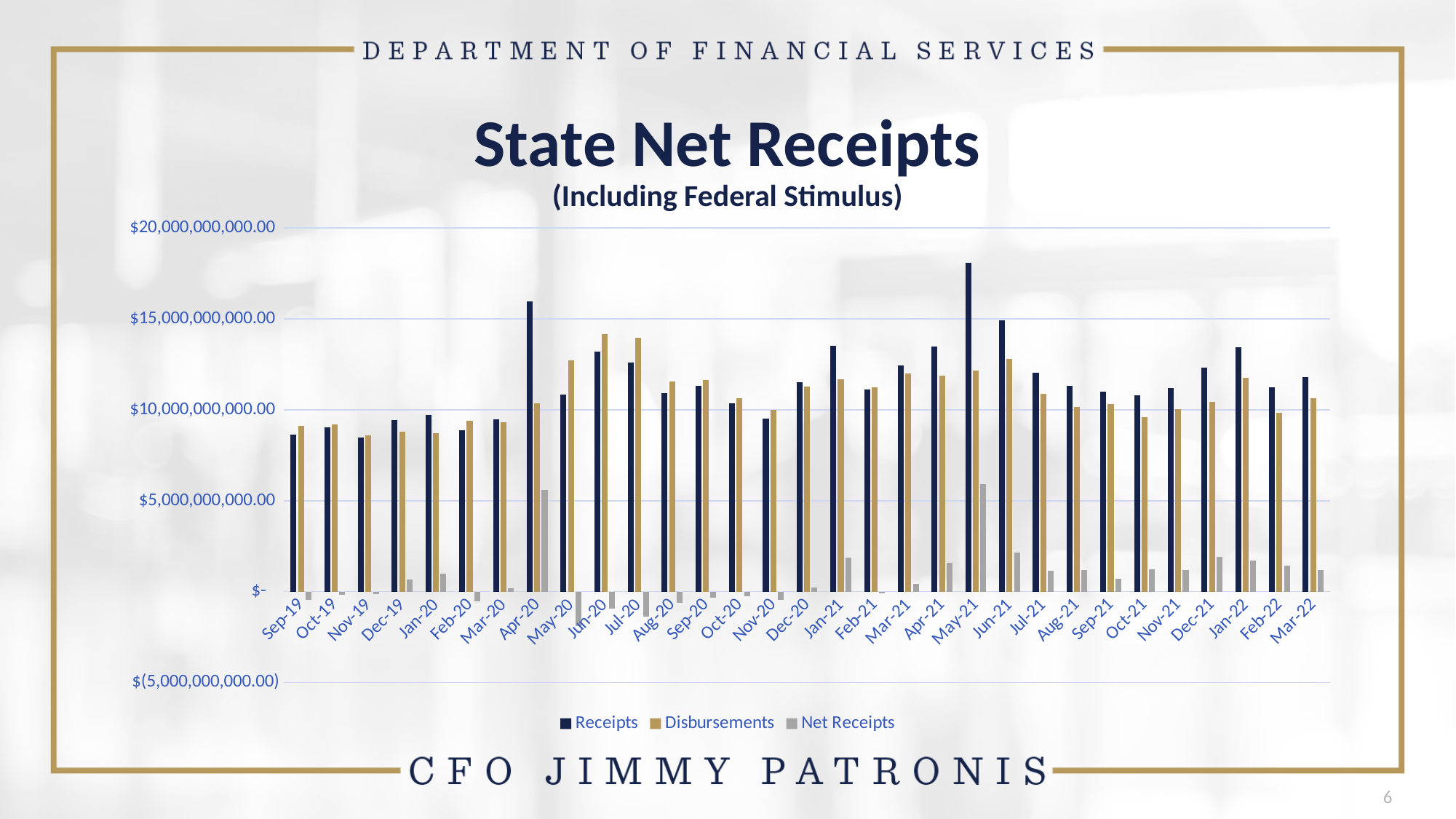

# State Net Receipts (Including Federal Stimulus)

### Chart

| Category | Receipts | Disbursements | Net Receipts |
|---|---|---|---|
| 43738 | 8629385190.78 | 9097408121.72 | -468022930.9399986 |
| 43769 | 9032403699.33 | 9210725990.41 | -178322291.07999992 |
| 43799 | 8468558548.03 | 8593570403.85 | -125011855.82000065 |
| 43830 | 9450548404.82 | 8778909602.09 | 671638802.7299995 |
| 43861 | 9707162376.79 | 8733118065.67 | 974044311.1200008 |
| 43890 | 8855618251.96 | 9385954798.07 | -530336546.1100006 |
| 43921 | 9481977073.29 | 9311550254.48 | 170426818.81000137 |
| 43951 | 15975502708.75 | 10372260645.11 | 5603242063.639999 |
| 43982 | 10816025783.93 | 12717125187.13 | -1901099403.1999989 |
| 44012 | 13196139480.23 | 14146472725.45 | -950333245.2200012 |
| 44043 | 12595795157.12 | 13975742024.7 | -1379946867.58 |
| 44074 | 10934864792.77 | 11566254807.43 | -631390014.6599998 |
| 44104 | 11305911616.76 | 11627183014.88 | -321271398.11999893 |
| 44135 | 10374676122.99 | 10646598130.82 | -271922007.8299999 |
| 44165 | 9520441953.21 | 9992763070.1 | -472321116.8900013 |
| 44196 | 11520697843.23 | 11294934956.59 | 225762886.6399994 |
| 44227 | 13509828711.24 | 11661528862.37 | 1848299848.869999 |
| 44255 | 11119115551.92 | 11228816106.75 | -109700554.82999992 |
| 44286 | 12443701455.36 | 12012352998.06 | 431348457.30000114 |
| 44316 | 13480077856.32 | 11883315752.44 | 1596762103.8799992 |
| 44347 | 18097785215.88 | 12174725661.41 | 5923059554.470001 |
| 44377 | 14935836765.02 | 12803880700.46 | 2131956064.5600014 |
| 44408 | 12017151704.39 | 10878311491.34 | 1138840213.0499992 |
| 44439 | 11334800457.58 | 10166047784.67 | 1168752672.9099998 |
| 44469 | 11010285868.81 | 10297598574.1 | 712687294.7099991 |
| 44500 | 10807546507.28 | 9589489595.01 | 1218056912.2700005 |
| 44530 | 11187419918.92 | 10019291246.62 | 1168128672.2999992 |
| 44561 | 12321204637.62 | 10418688071.23 | 1902516566.3900013 |
| 44562 | 13457178475.95 | 11746656127.79 | 1710522348.1599998 |
| 44593 | 11232766989.67 | 9821565826.25 | 1411201163.42 |
| 44621 | 11788391140.92 | 10617169785.94 | 1171221354.9799995 |
6